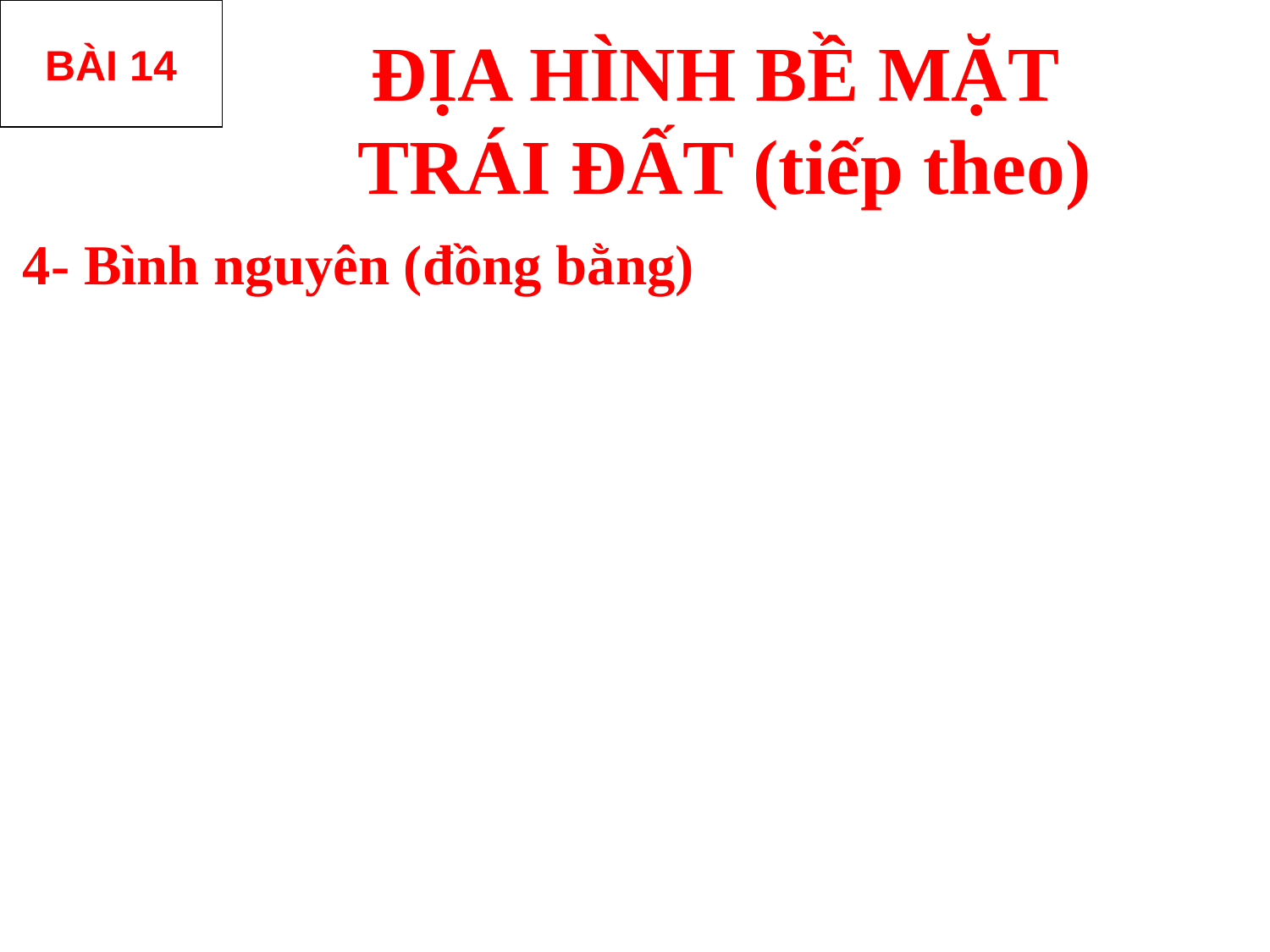

BÀI 14
# ĐỊA HÌNH BỀ MẶT TRÁI ĐẤT (tiếp theo)
4- Bình nguyên (đồng bằng)